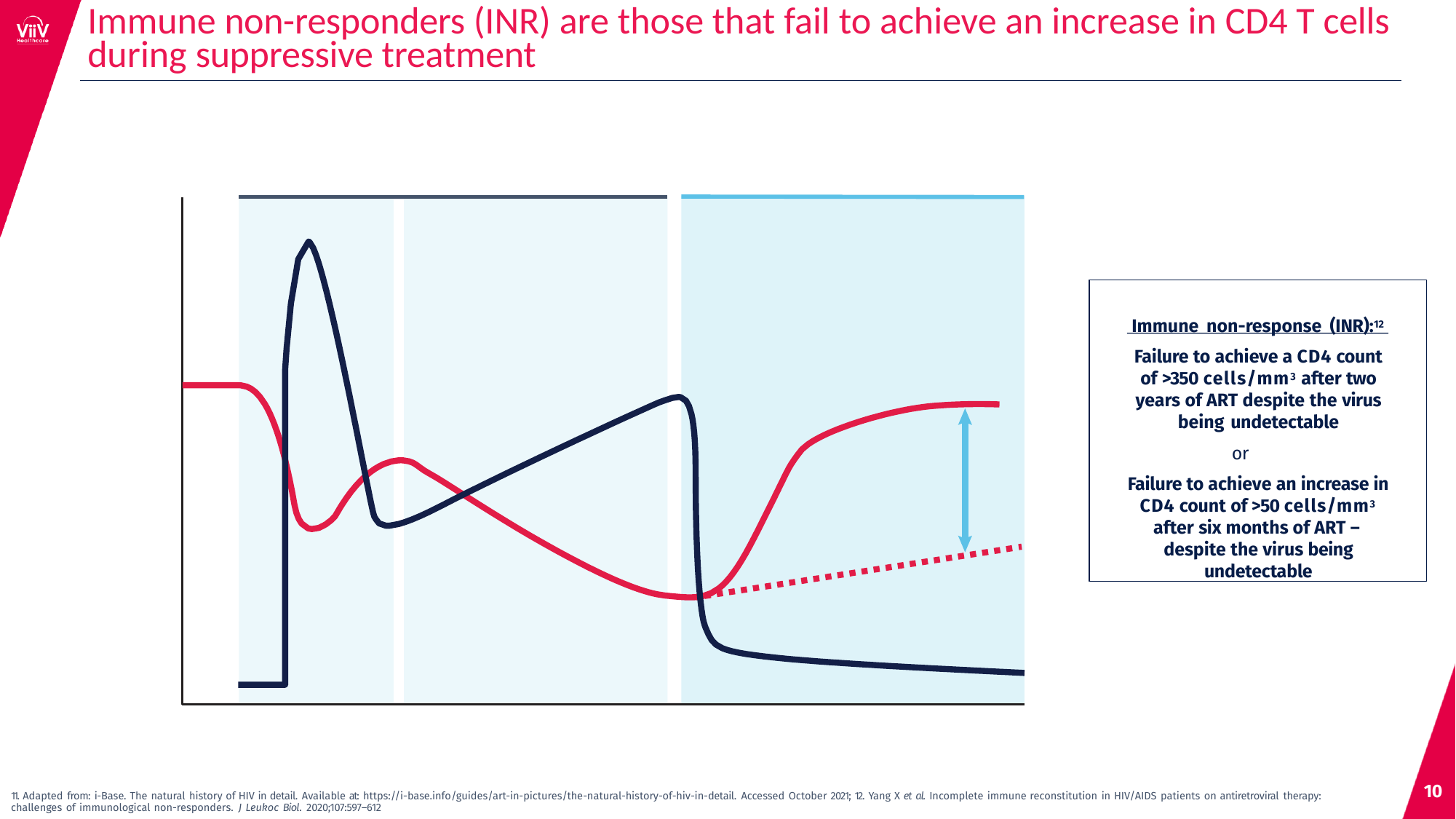

# Immune non-responders (INR) are those that fail to achieve an increase in CD4 T cells during suppressive treatment

Immune non-response (INR):12
Failure to achieve a CD4 count of >350 cells/mm3 after two years of ART despite the virus being undetectable
or
Failure to achieve an increase in CD4 count of >50 cells/mm3 after six months of ART – despite the virus being undetectable

10
11. Adapted from: i-Base. The natural history of HIV in detail. Available at: https://i-base.info/guides/art-in-pictures/the-natural-history-of-hiv-in-detail. Accessed October 2021; 12. Yang X et al. Incomplete immune reconstitution in HIV/AIDS patients on antiretroviral therapy: challenges of immunological non-responders. J Leukoc Biol. 2020;107:597–612